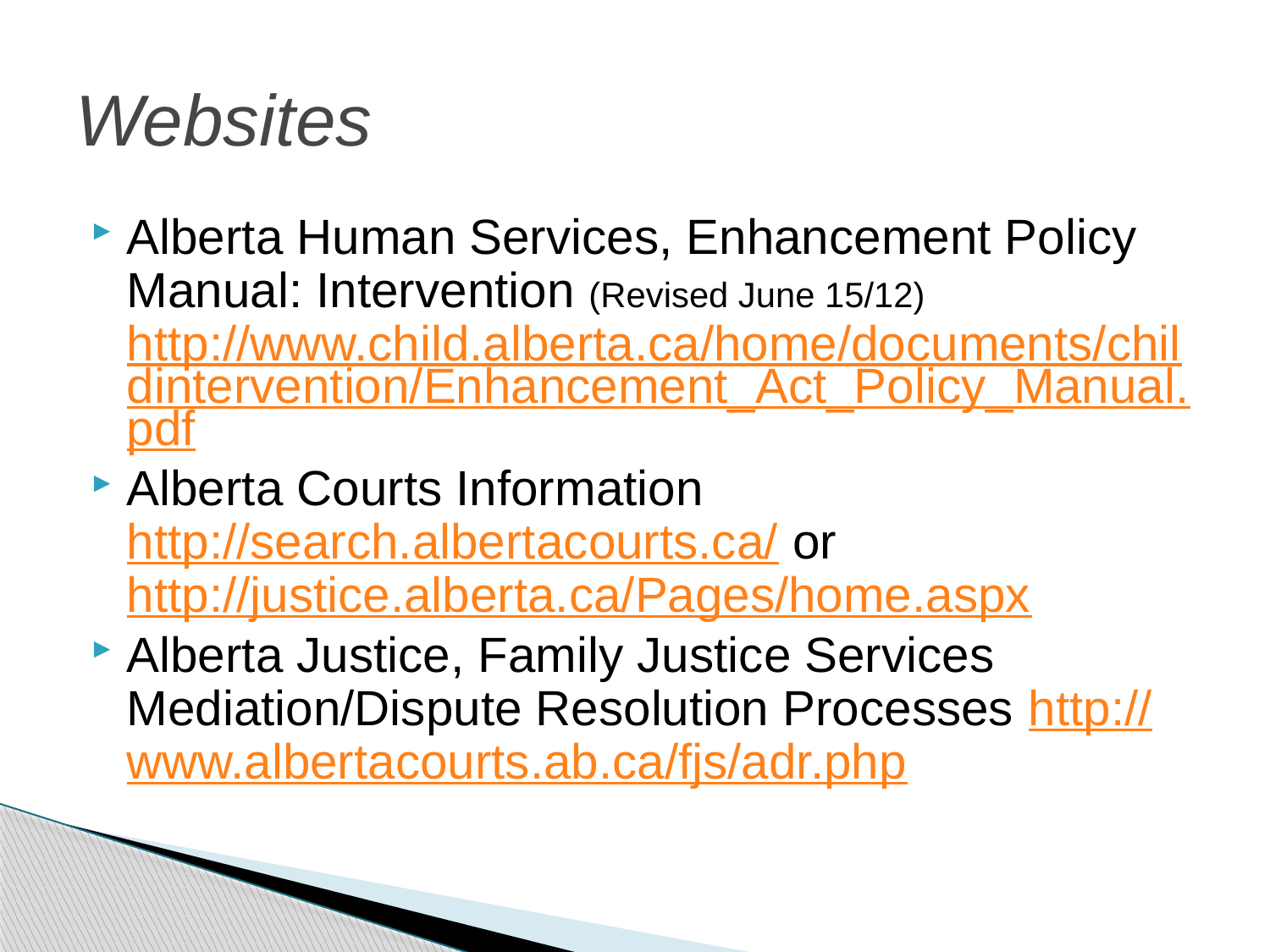

# Websites
Alberta Human Services, Enhancement Policy Manual: Intervention (Revised June 15/12) http://www.child.alberta.ca/home/documents/childintervention/Enhancement_Act_Policy_Manual.pdf
Alberta Courts Information  http://search.albertacourts.ca/ or http://justice.alberta.ca/Pages/home.aspx
Alberta Justice, Family Justice Services Mediation/Dispute Resolution Processes http://www.albertacourts.ab.ca/fjs/adr.php